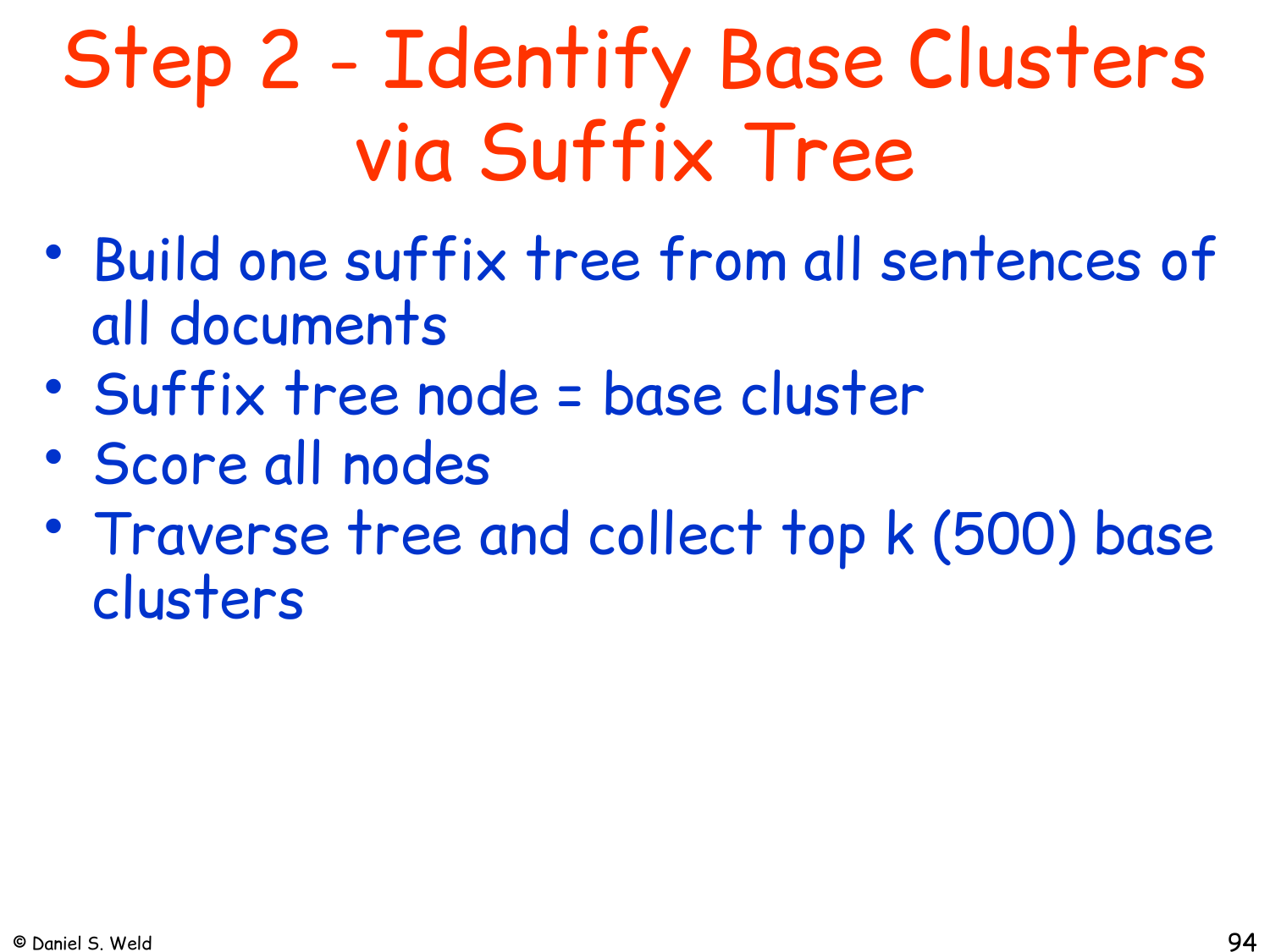

# Step 2 - Identify Base Clusters via Suffix Tree
Build one suffix tree from all sentences of all documents
Suffix tree node = base cluster
Score all nodes
Traverse tree and collect top k (500) base clusters
94
© Daniel S. Weld